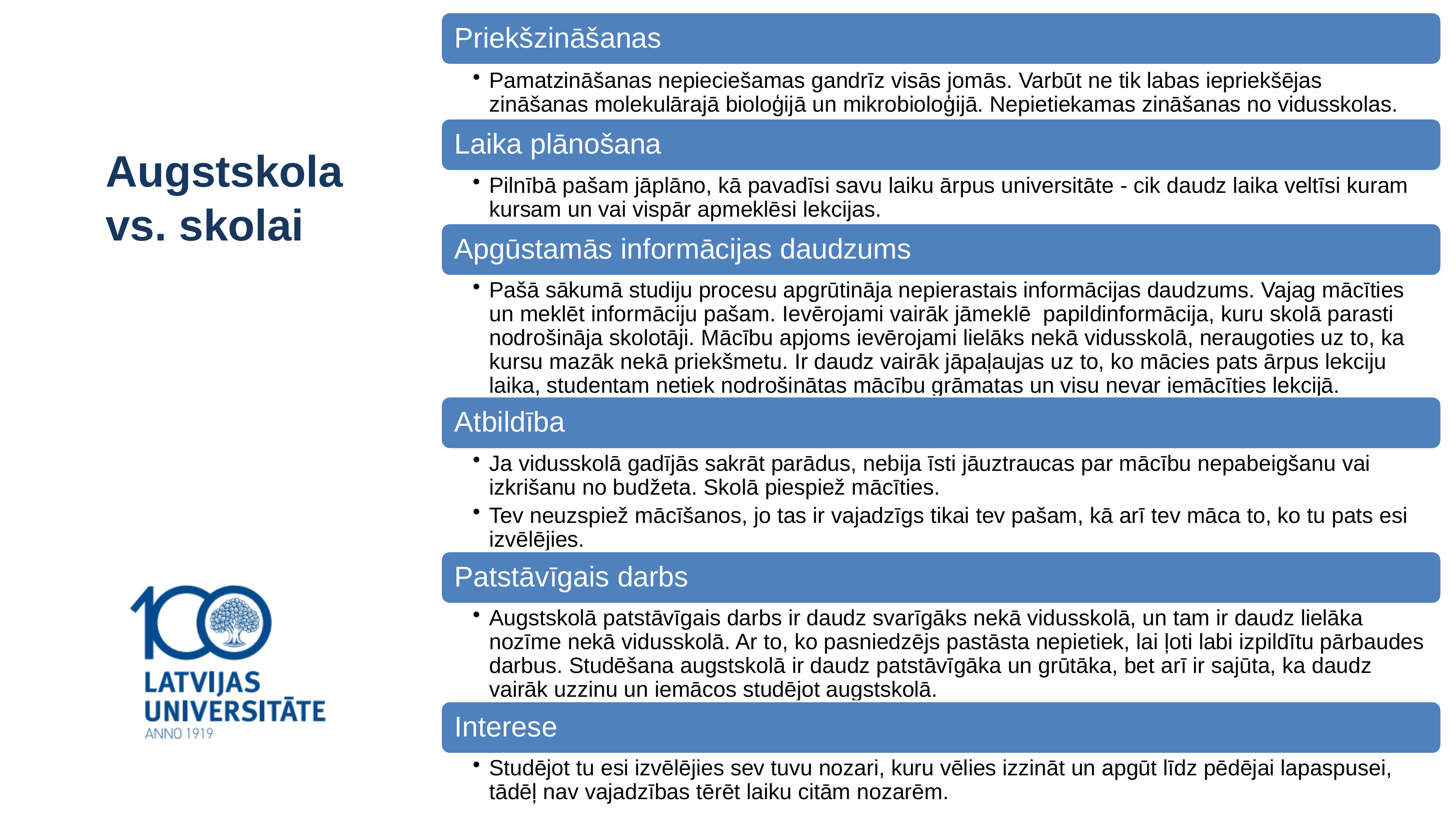

Priekšzināšanas
Pamatzināšanas nepieciešamas gandrīz visās jomās. Varbūt ne tik labas iepriekšējas zināšanas molekulārajā bioloģijā un mikrobioloģijā. Nepietiekamas zināšanas no vidusskolas.
Laika plānošana
Pilnībā pašam jāplāno, kā pavadīsi savu laiku ārpus universitāte - cik daudz laika veltīsi kuram kursam un vai vispār apmeklēsi lekcijas.
Apgūstamās informācijas daudzums
Pašā sākumā studiju procesu apgrūtināja nepierastais informācijas daudzums. Vajag mācīties un meklēt informāciju pašam. Ievērojami vairāk jāmeklē  papildinformācija, kuru skolā parasti nodrošināja skolotāji. Mācību apjoms ievērojami lielāks nekā vidusskolā, neraugoties uz to, ka kursu mazāk nekā priekšmetu. Ir daudz vairāk jāpaļaujas uz to, ko mācies pats ārpus lekciju laika, studentam netiek nodrošinātas mācību grāmatas un visu nevar iemācīties lekcijā.
Atbildība
Ja vidusskolā gadījās sakrāt parādus, nebija īsti jāuztraucas par mācību nepabeigšanu vai izkrišanu no budžeta. Skolā piespiež mācīties.
Tev neuzspiež mācīšanos, jo tas ir vajadzīgs tikai tev pašam, kā arī tev māca to, ko tu pats esi izvēlējies.
Patstāvīgais darbs
Augstskolā patstāvīgais darbs ir daudz svarīgāks nekā vidusskolā, un tam ir daudz lielāka nozīme nekā vidusskolā. Ar to, ko pasniedzējs pastāsta nepietiek, lai ļoti labi izpildītu pārbaudes darbus. Studēšana augstskolā ir daudz patstāvīgāka un grūtāka, bet arī ir sajūta, ka daudz vairāk uzzinu un iemācos studējot augstskolā.
Interese
Studējot tu esi izvēlējies sev tuvu nozari, kuru vēlies izzināt un apgūt līdz pēdējai lapaspusei, tādēļ nav vajadzības tērēt laiku citām nozarēm.
Augstskola vs. skolai